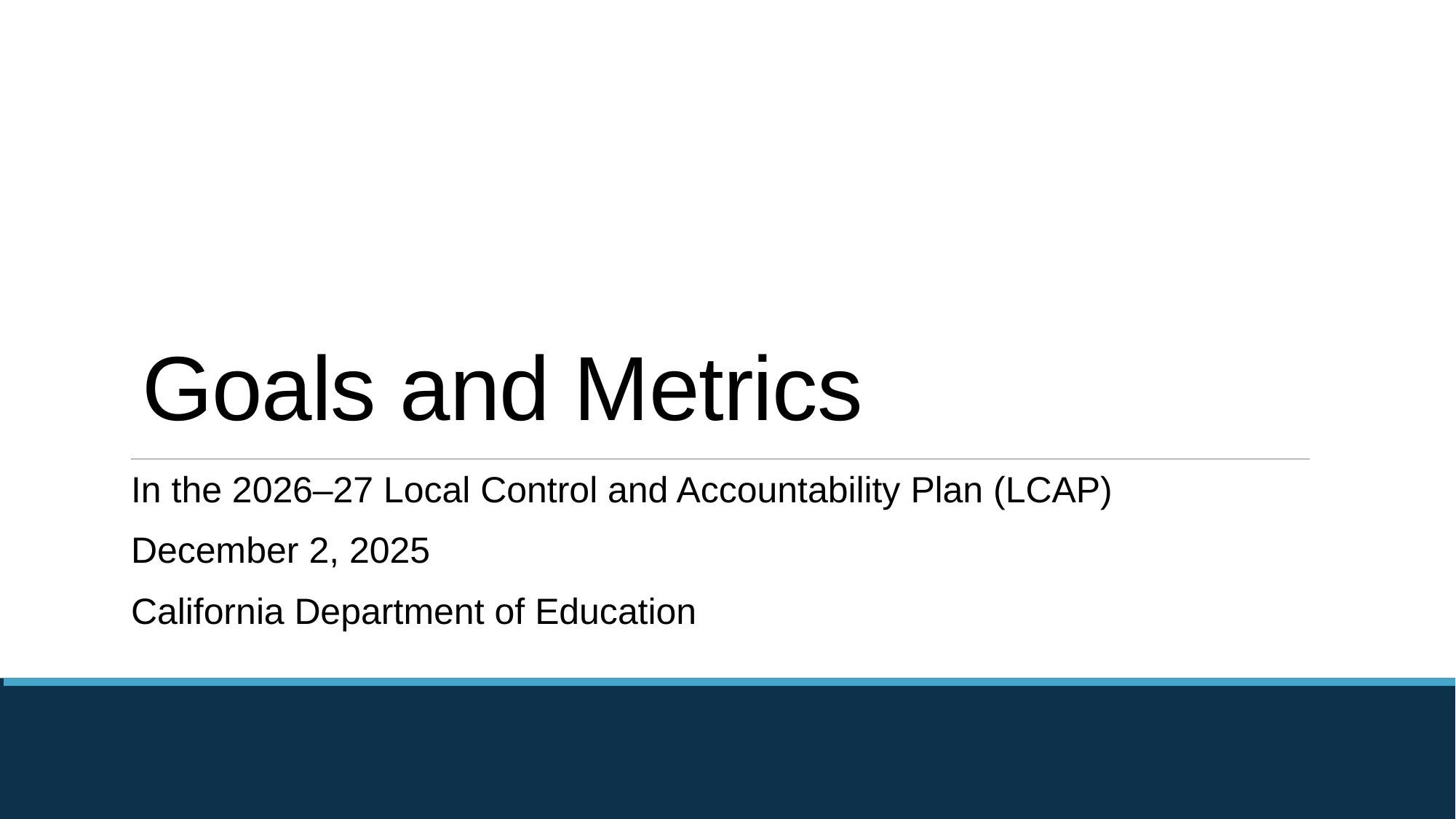

# Goals and Metrics
In the 2026–27 Local Control and Accountability Plan (LCAP)
December 2, 2025
California Department of Education